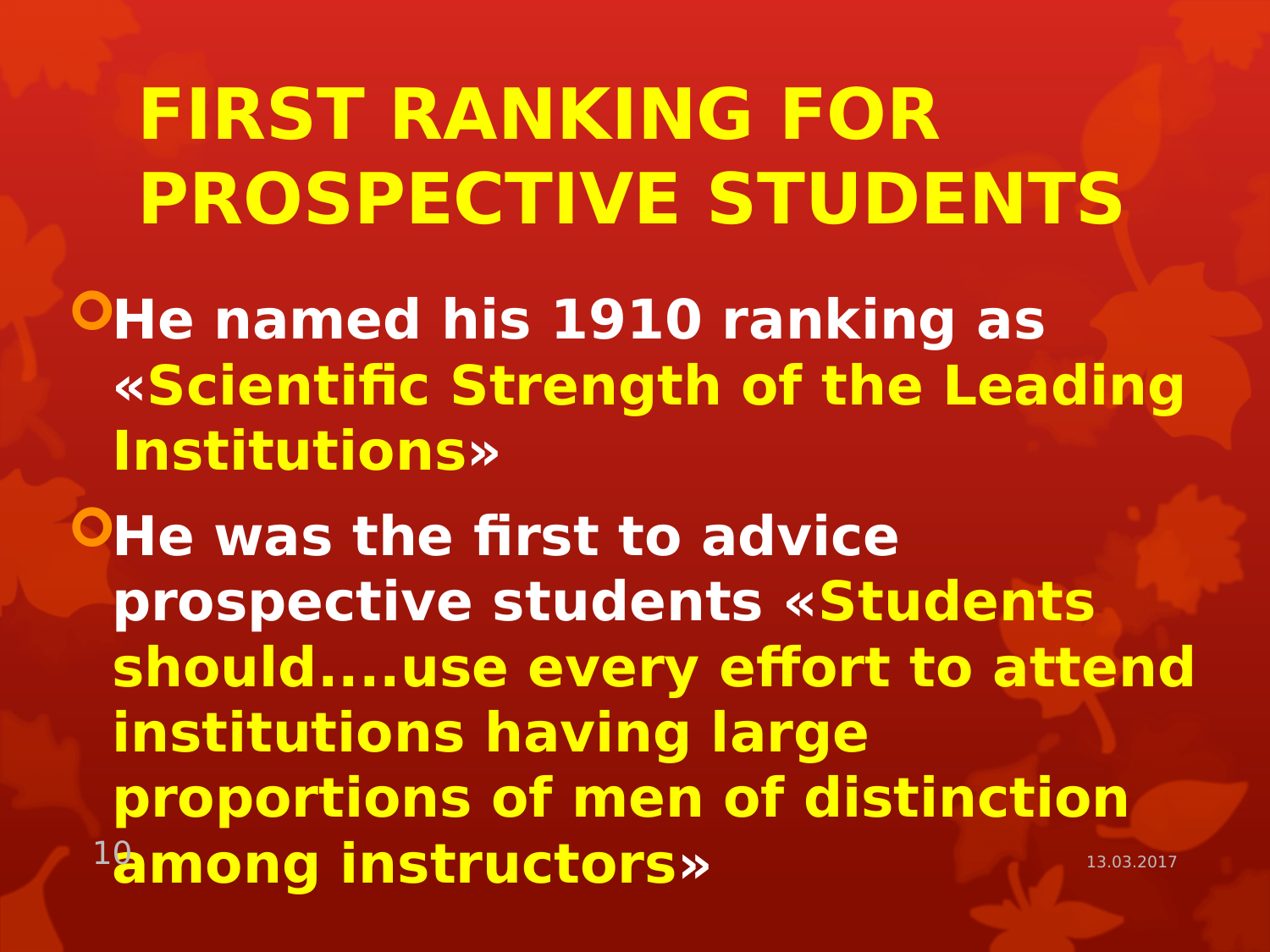

# FIRST RANKING FOR PROSPECTIVE STUDENTS
He named his 1910 ranking as «Scientific Strength of the Leading Institutions»
He was the first to advice prospective students «Students should....use every effort to attend institutions having large proportions of men of distinction among instructors»
10
13.03.2017